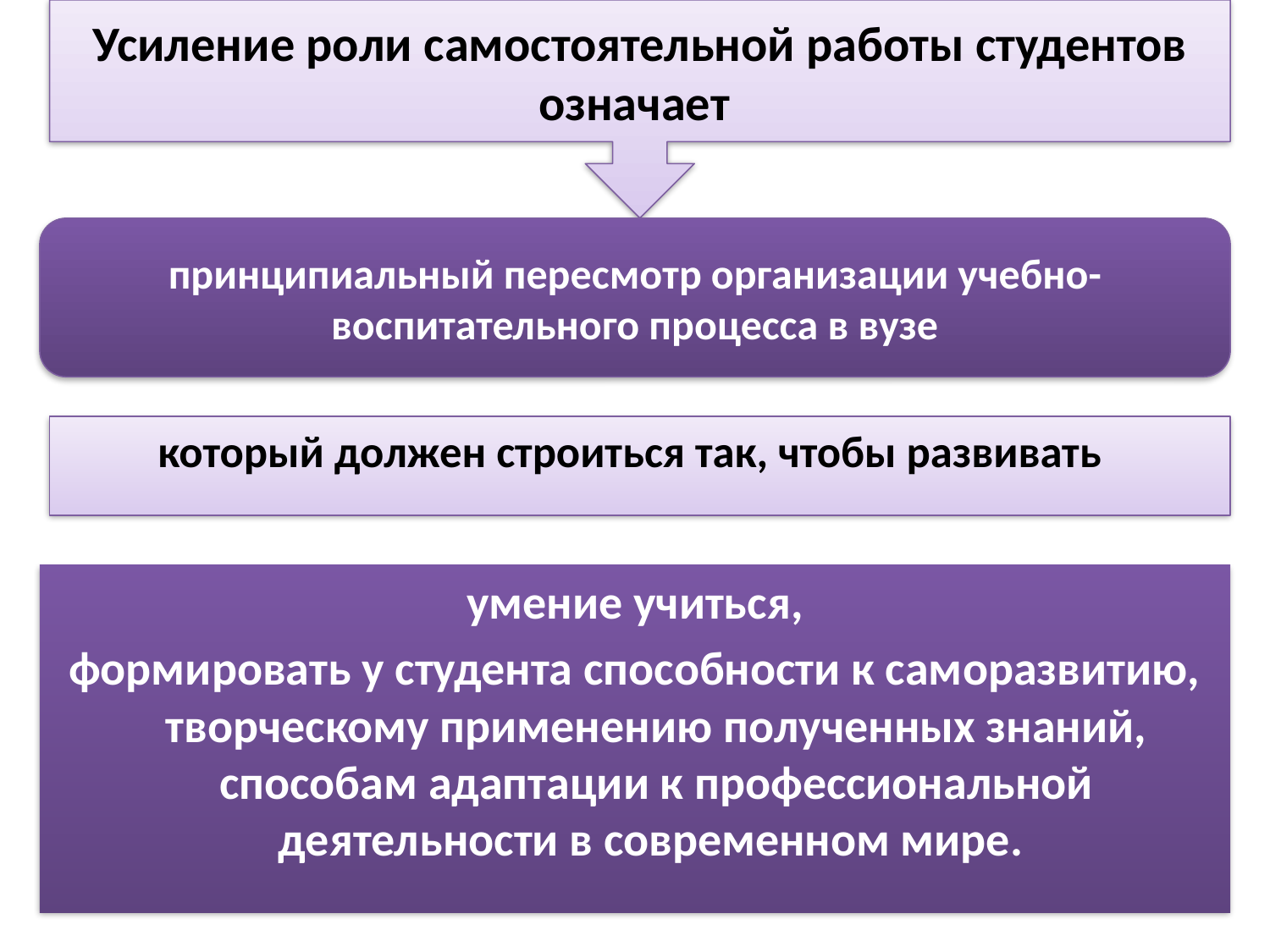

Усиление роли самостоятельной работы студентов означает
принципиальный пересмотр организации учебно-воспитательного процесса в вузе
который должен строиться так, чтобы развивать
 умение учиться,
формировать у студента способности к саморазвитию, творческому применению полученных знаний, способам адаптации к профессиональной деятельности в современном мире.